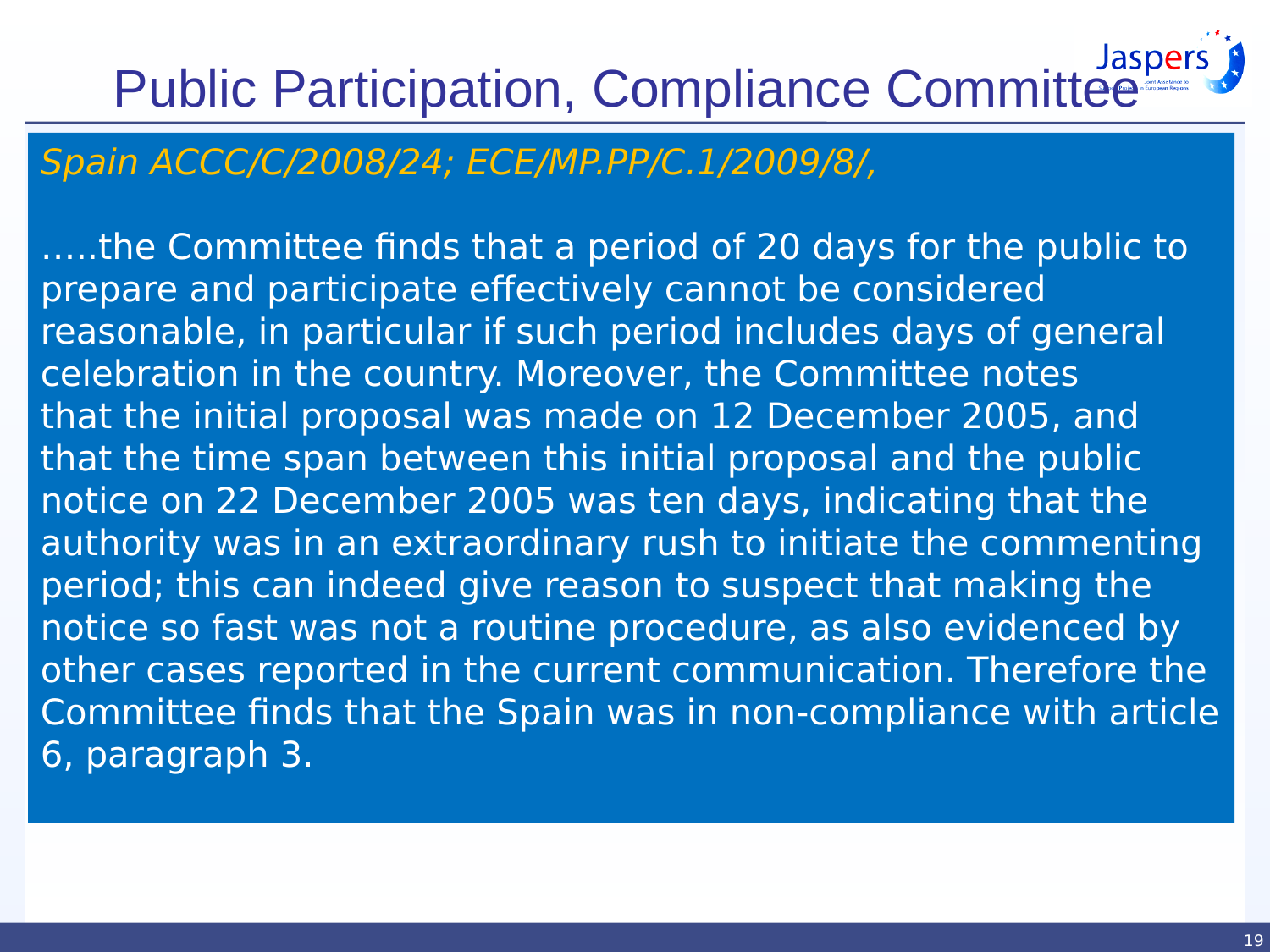

# Public Participation, Compliance Committee
Spain ACCC/C/2008/24; ECE/MP.PP/C.1/2009/8/,

…..the Committee finds that a period of 20 days for the public to
prepare and participate effectively cannot be considered reasonable, in particular if such period includes days of general celebration in the country. Moreover, the Committee notes
that the initial proposal was made on 12 December 2005, and that the time span between this initial proposal and the public notice on 22 December 2005 was ten days, indicating that the authority was in an extraordinary rush to initiate the commenting period; this can indeed give reason to suspect that making the notice so fast was not a routine procedure, as also evidenced by other cases reported in the current communication. Therefore the Committee finds that the Spain was in non-compliance with article 6, paragraph 3.

19